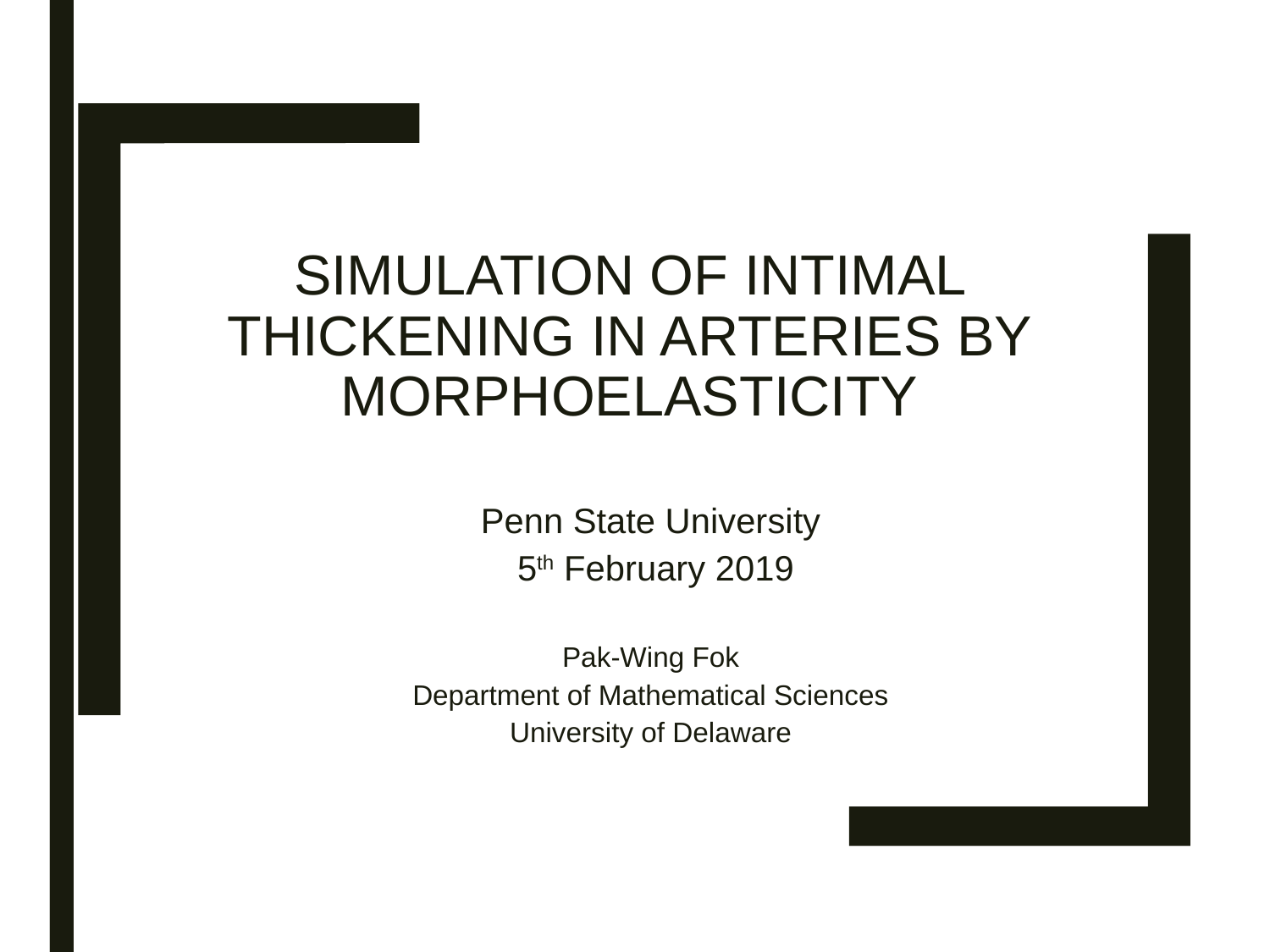

# Simulation of intimal thickening in arteries by morphoelasticity
Penn State University
 5th February 2019

Pak-Wing Fok
Department of Mathematical Sciences
University of Delaware